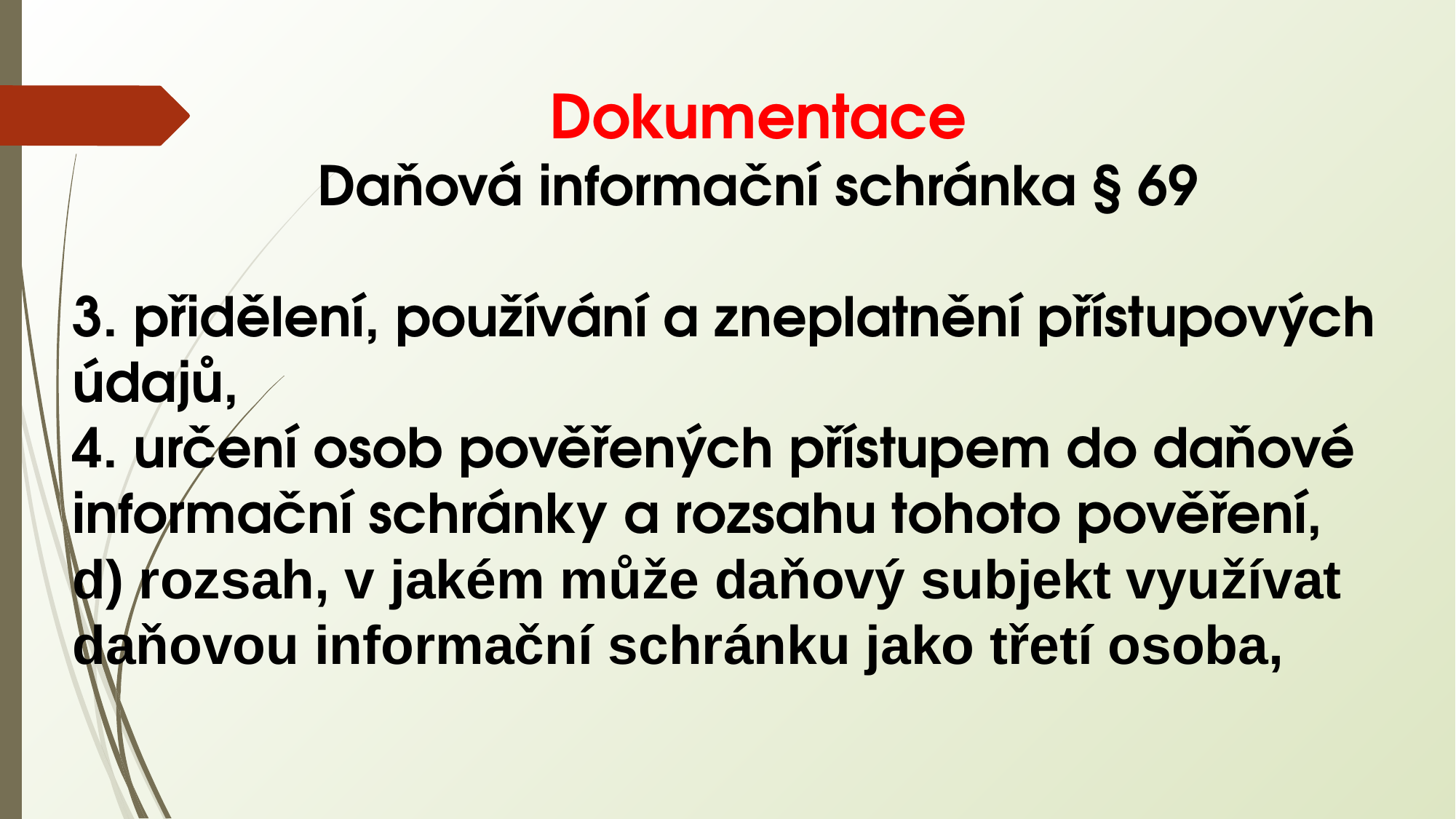

Dokumentace
Daňová informační schránka § 69

3. přidělení, používání a zneplatnění přístupových údajů,
4. určení osob pověřených přístupem do daňové informační schránky a rozsahu tohoto pověření,
d) rozsah, v jakém může daňový subjekt využívat daňovou informační schránku jako třetí osoba,